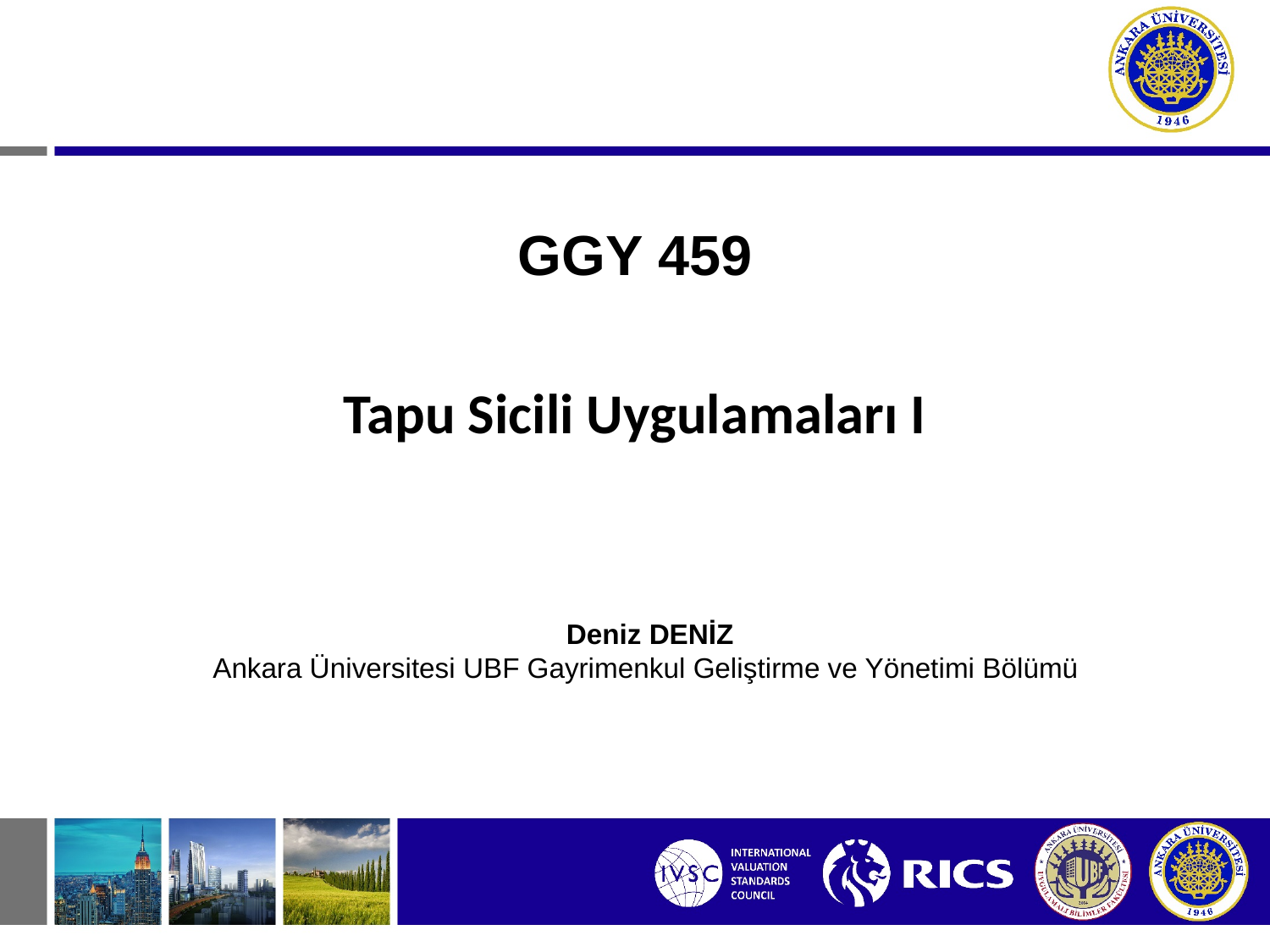

GGY 459

Tapu Sicili Uygulamaları I

Deniz DENİZ
Ankara Üniversitesi UBF Gayrimenkul Geliştirme ve Yönetimi Bölümü